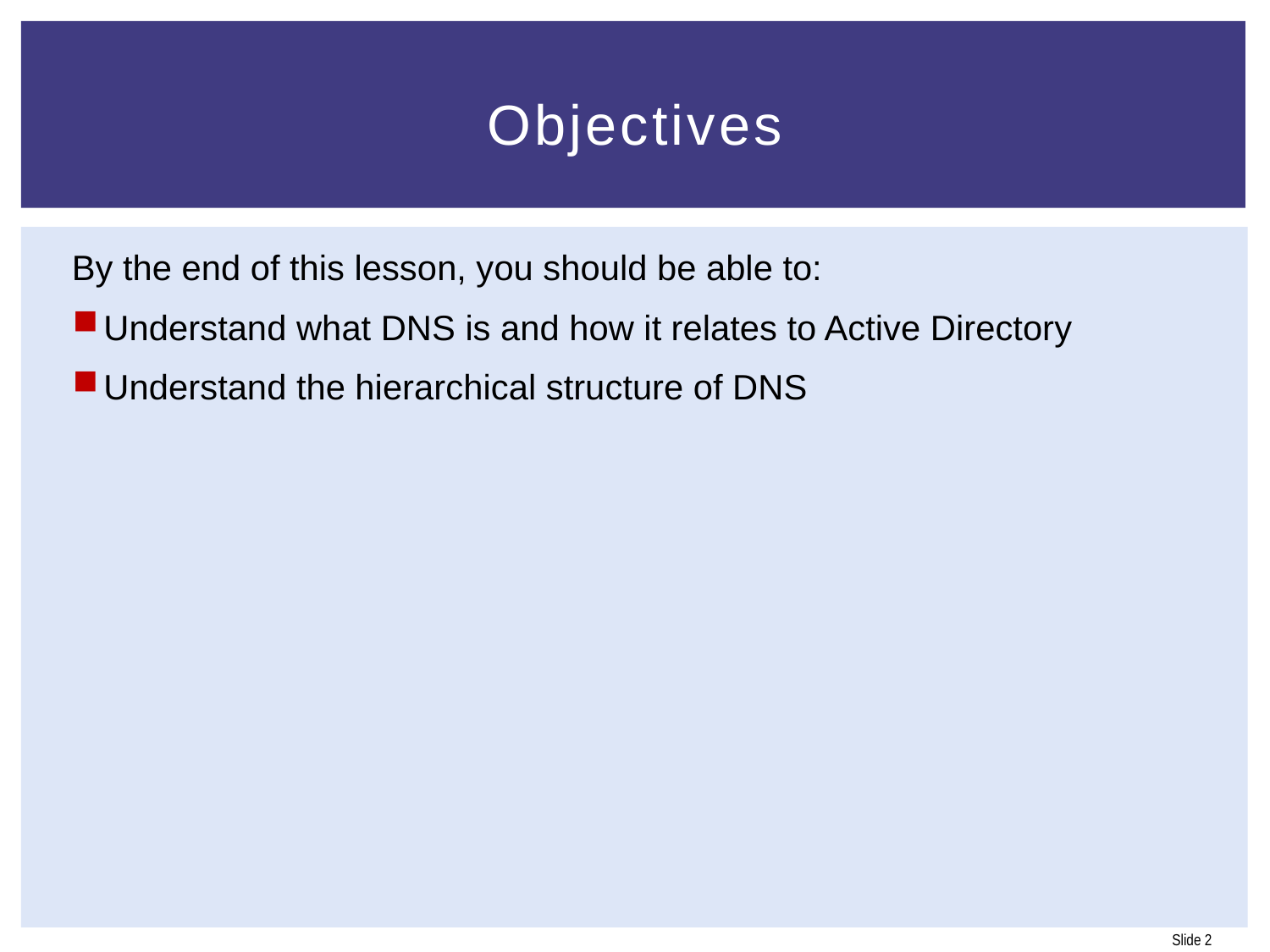

# Objectives
By the end of this lesson, you should be able to:
Understand what DNS is and how it relates to Active Directory
Understand the hierarchical structure of DNS